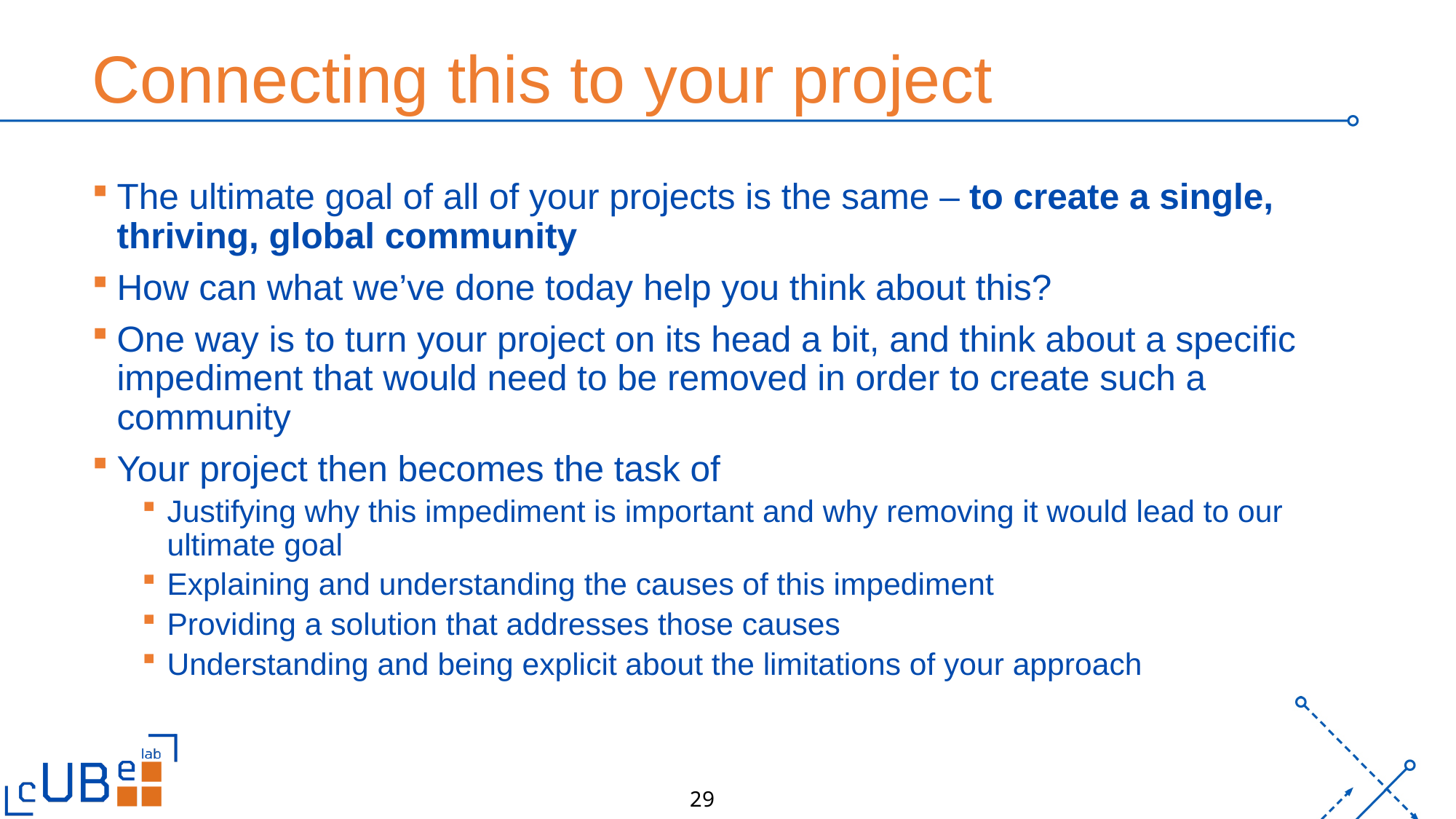

# Connecting this to your project
The ultimate goal of all of your projects is the same – to create a single, thriving, global community
How can what we’ve done today help you think about this?
One way is to turn your project on its head a bit, and think about a specific impediment that would need to be removed in order to create such a community
Your project then becomes the task of
Justifying why this impediment is important and why removing it would lead to our ultimate goal
Explaining and understanding the causes of this impediment
Providing a solution that addresses those causes
Understanding and being explicit about the limitations of your approach
29